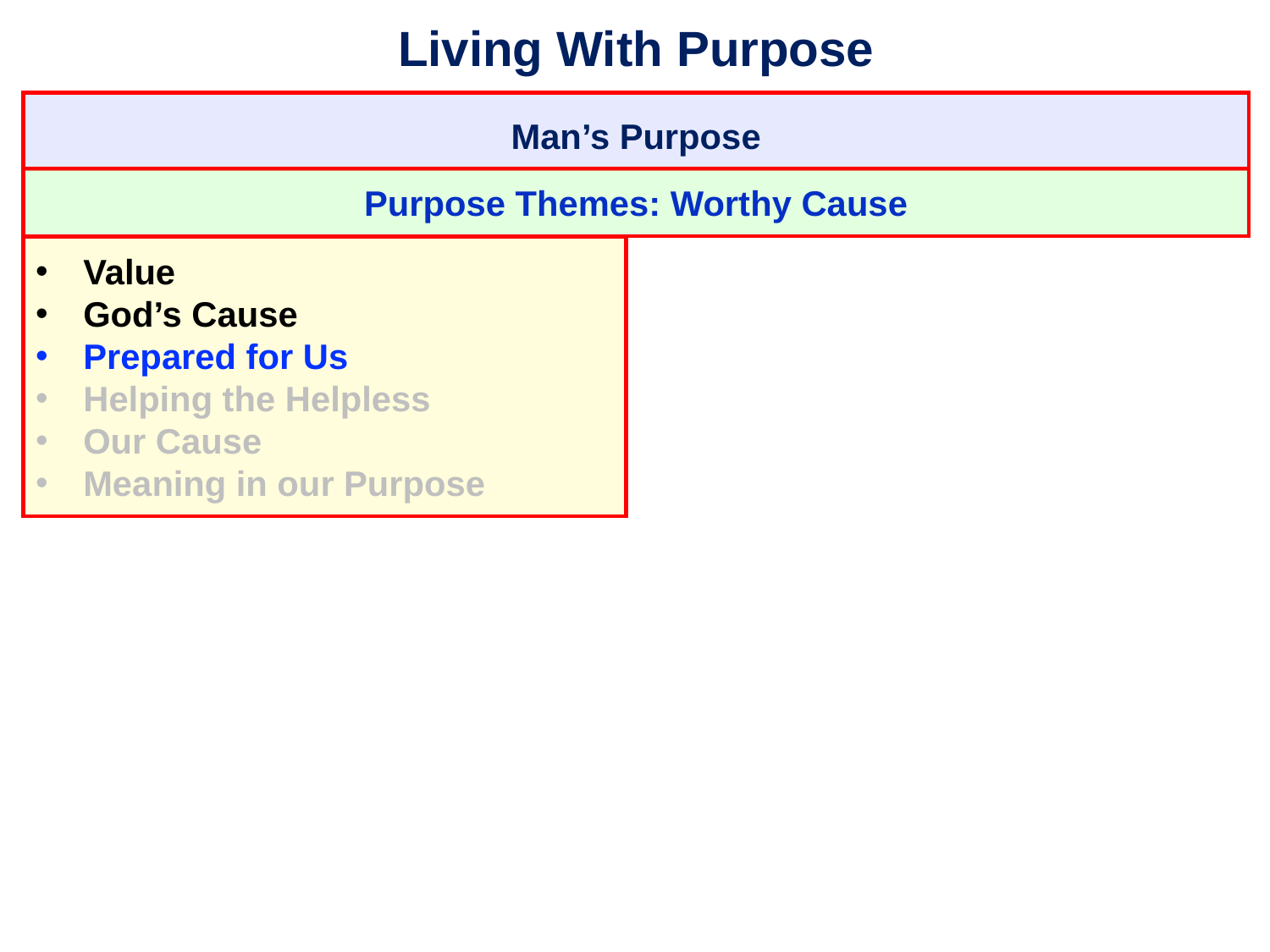

# Living With Purpose
Man’s Purpose
Purpose Themes: Worthy Cause
Value
God’s Cause
Prepared for Us
Helping the Helpless
Our Cause
Meaning in our Purpose